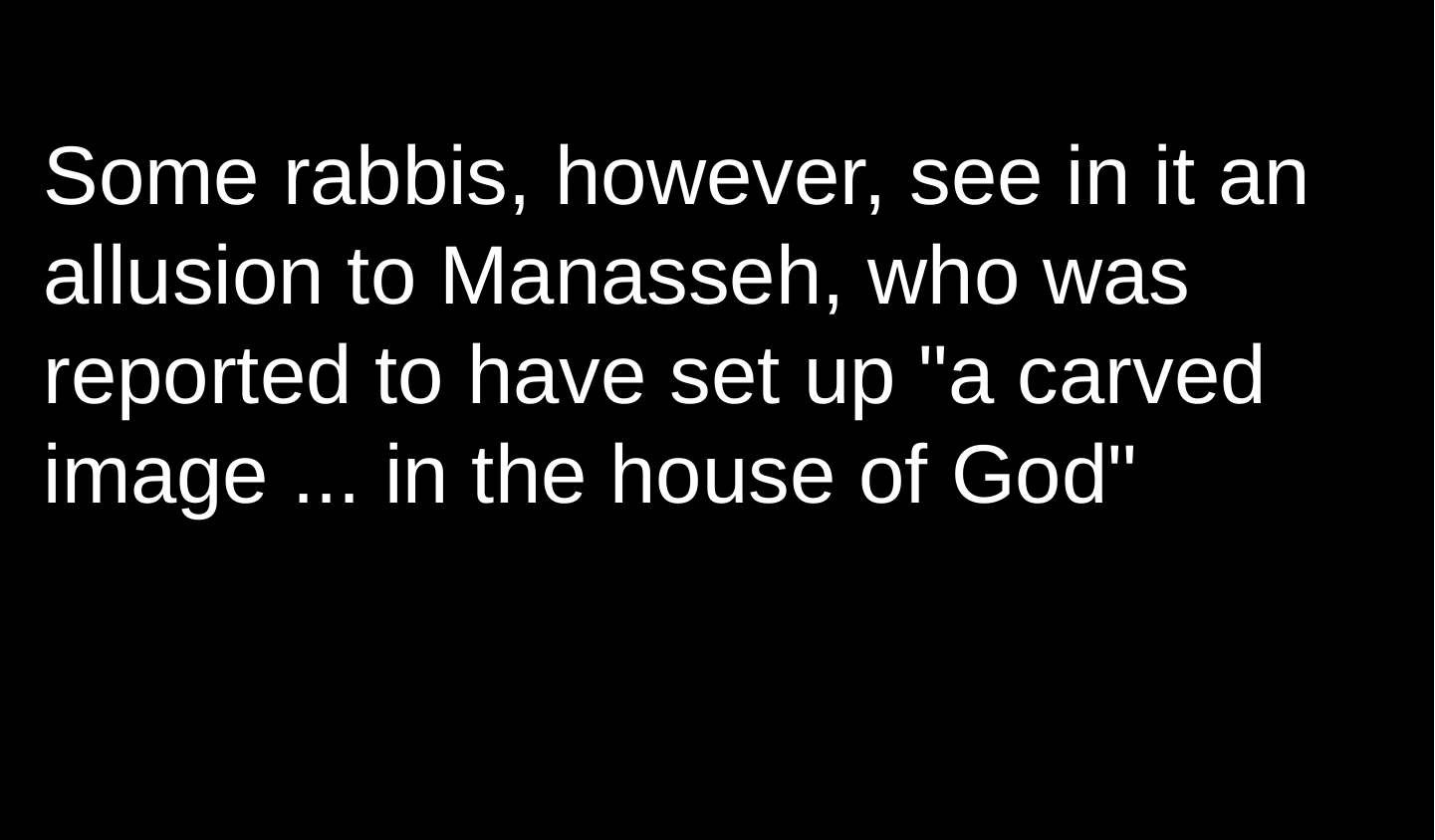

Some rabbis, however, see in it an allusion to Manasseh, who was reported to have set up "a carved image ... in the house of God"